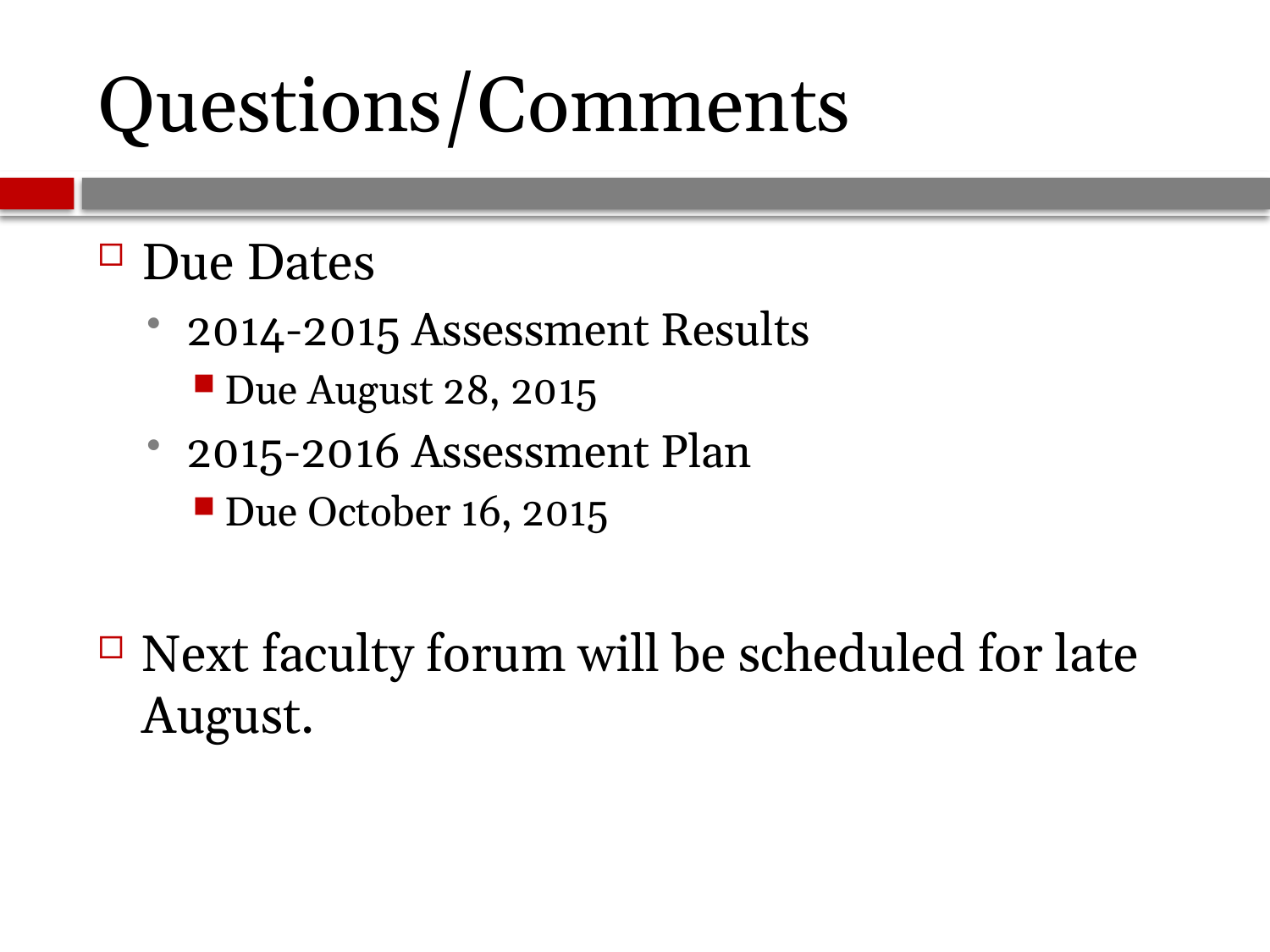

# Questions/Comments
Due Dates
2014-2015 Assessment Results
Due August 28, 2015
2015-2016 Assessment Plan
Due October 16, 2015

Next faculty forum will be scheduled for late August.